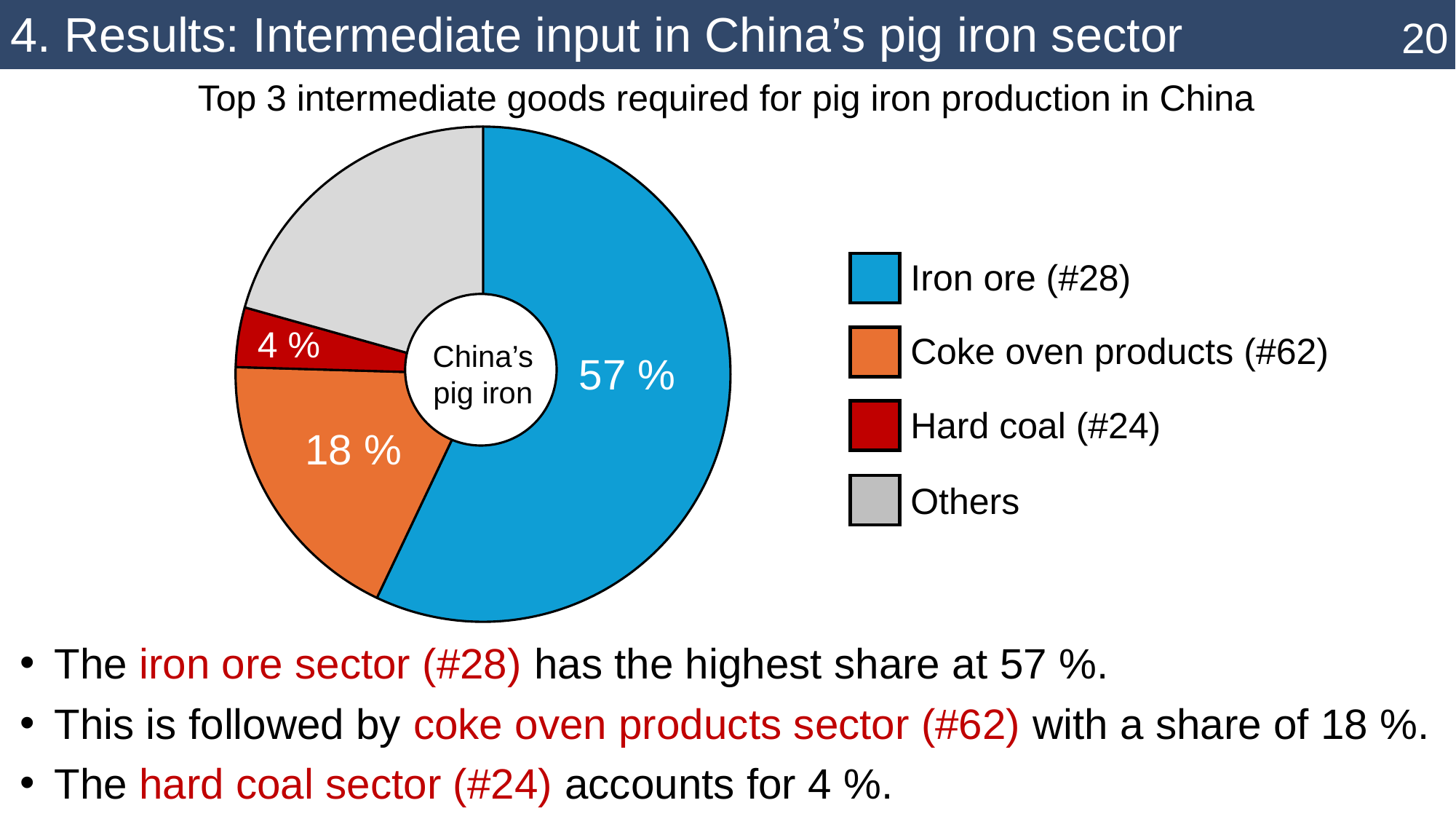

4. Results: Intermediate input in China’s pig iron sector
20
Top 3 intermediate goods required for pig iron production in China

### Chart

| Category | Pig iron |
|---|---|
| 28 | 245865563.737158 |
| 62 | 79301252.8011579 |
| 24 | 16776964.6819775 |
| Others | 88982649.163768 |
Iron ore (#28)

4 %
Coke oven products (#62)

China’s
pig iron
57 %
Hard coal (#24)

18 %
Others

The iron ore sector (#28) has the highest share at 57 %.
This is followed by coke oven products sector (#62) with a share of 18 %.
The hard coal sector (#24) accounts for 4 %.